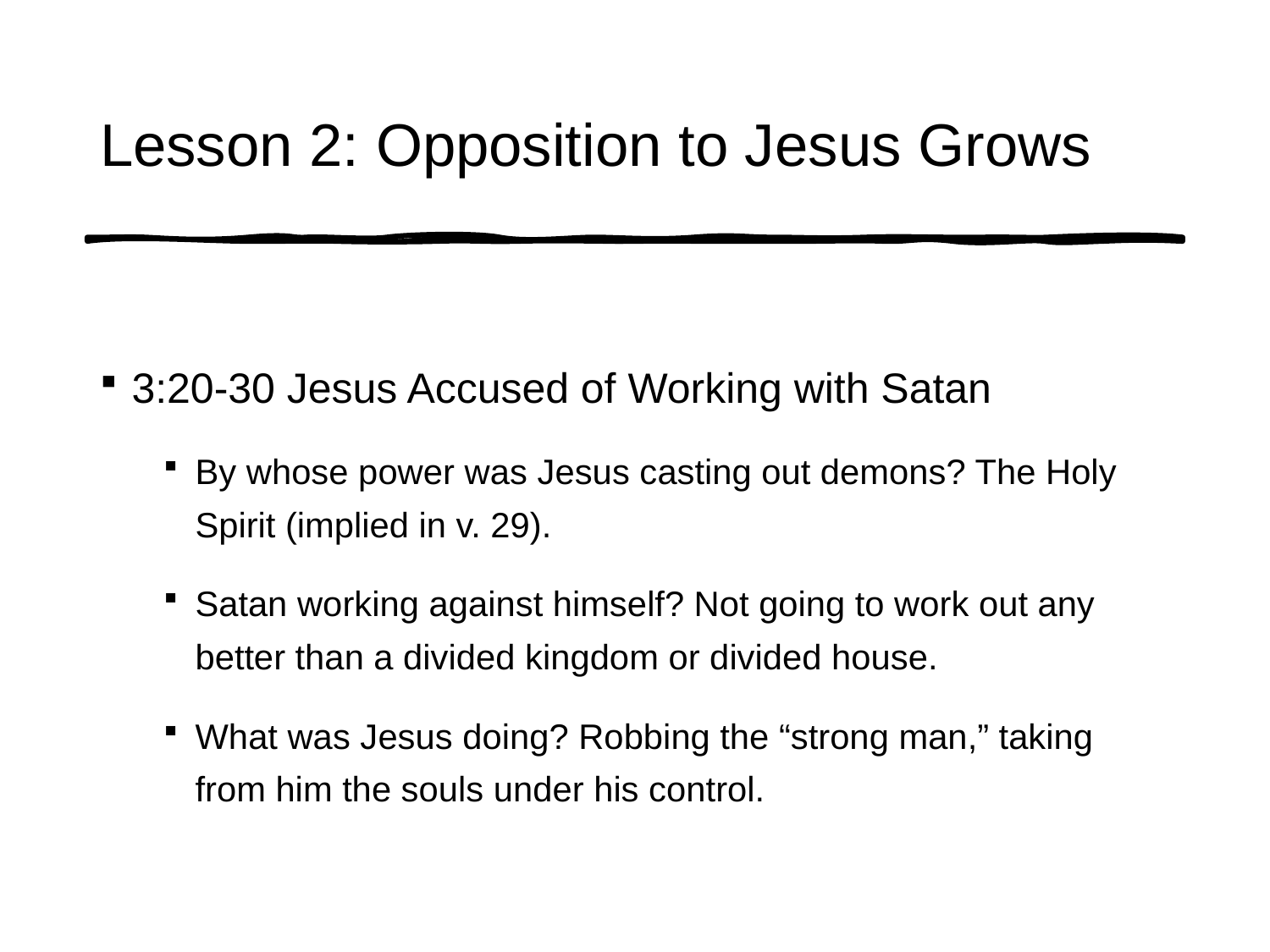

# Lesson 2: Opposition to Jesus Grows
3:20-30 Jesus Accused of Working with Satan
By whose power was Jesus casting out demons? The Holy Spirit (implied in v. 29).
Satan working against himself? Not going to work out any better than a divided kingdom or divided house.
What was Jesus doing? Robbing the “strong man,” taking from him the souls under his control.